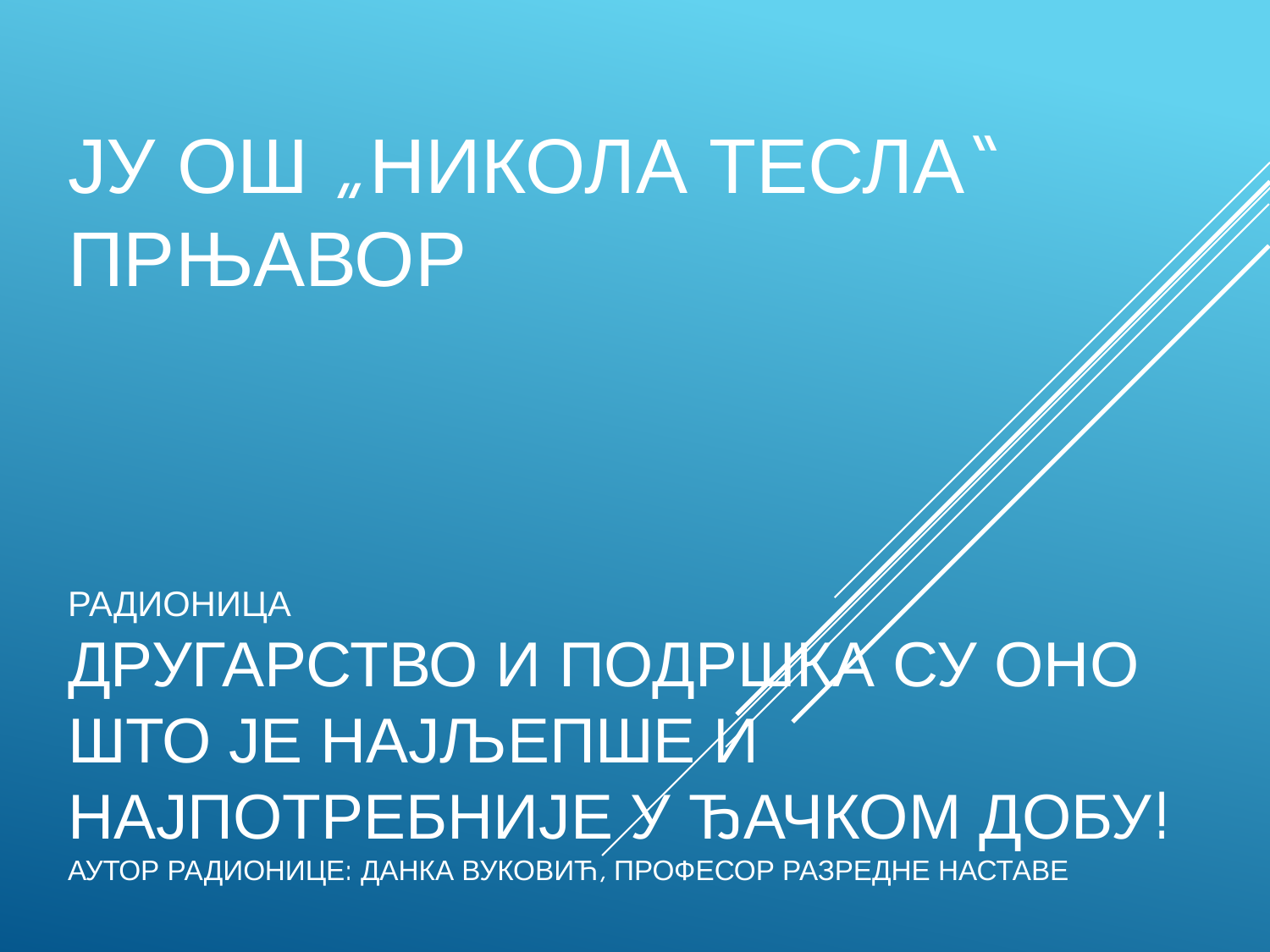

# ЈУ ОШ „НИКОЛА ТЕСЛА“ ПРЊАВОР РАДИОНИЦА ДРУГАРСТВО И ПОДРШКА СУ ОНО ШТО ЈЕ НАЈЉЕПШЕ И НАЈПОТРЕБНИЈЕ У ЂАЧКОМ ДОБУ! АУТОР РАДИОНИЦЕ: ДАНКА ВУКОВИЋ, ПРОФЕСОР РАЗРЕДНЕ НАСТАВЕ